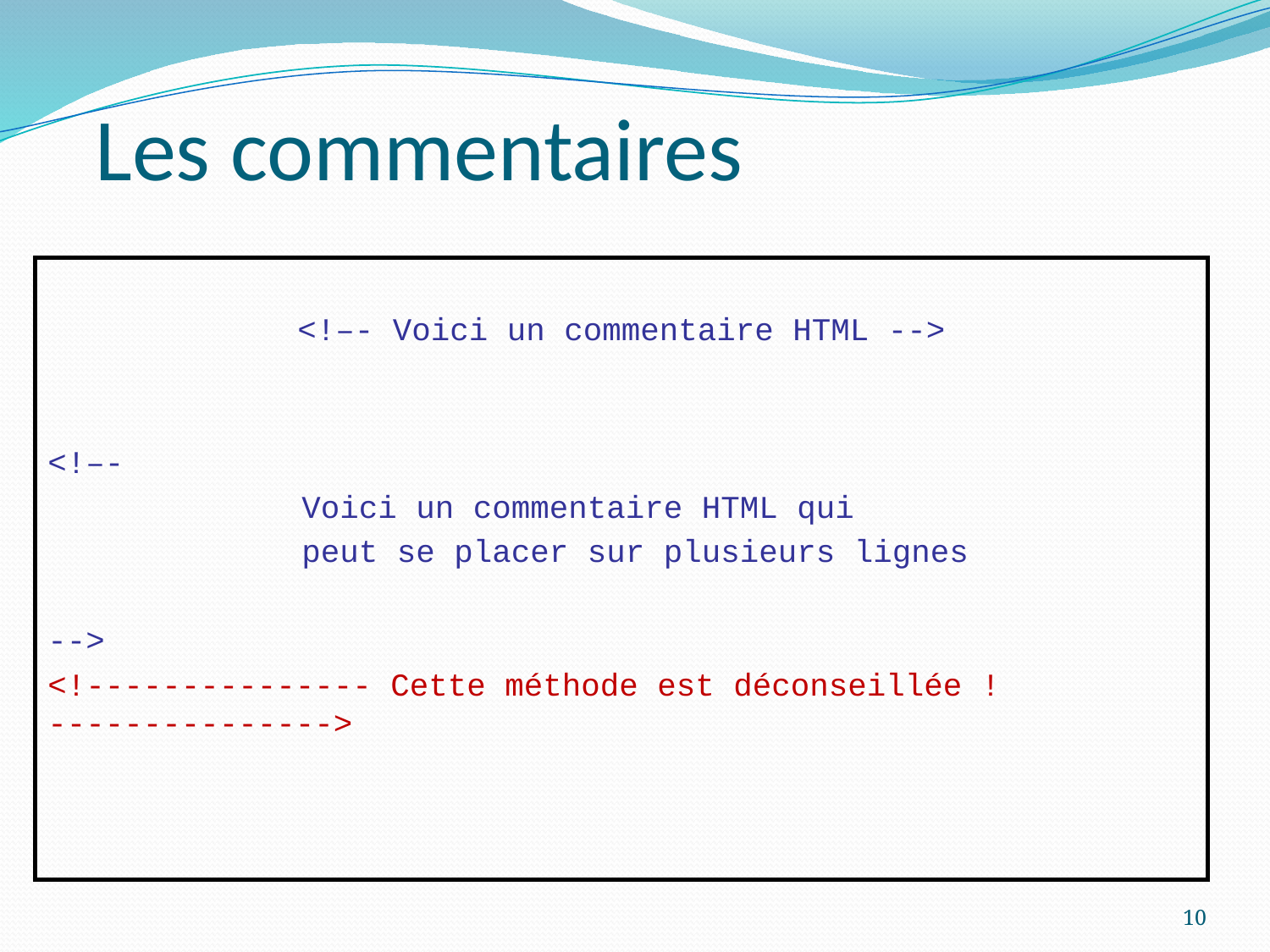

# Les commentaires

<!–- Voici un commentaire HTML -->

<!–-
		Voici un commentaire HTML qui
		peut se placer sur plusieurs lignes

-->
<!--------------- Cette méthode est déconseillée ! --------------->

10